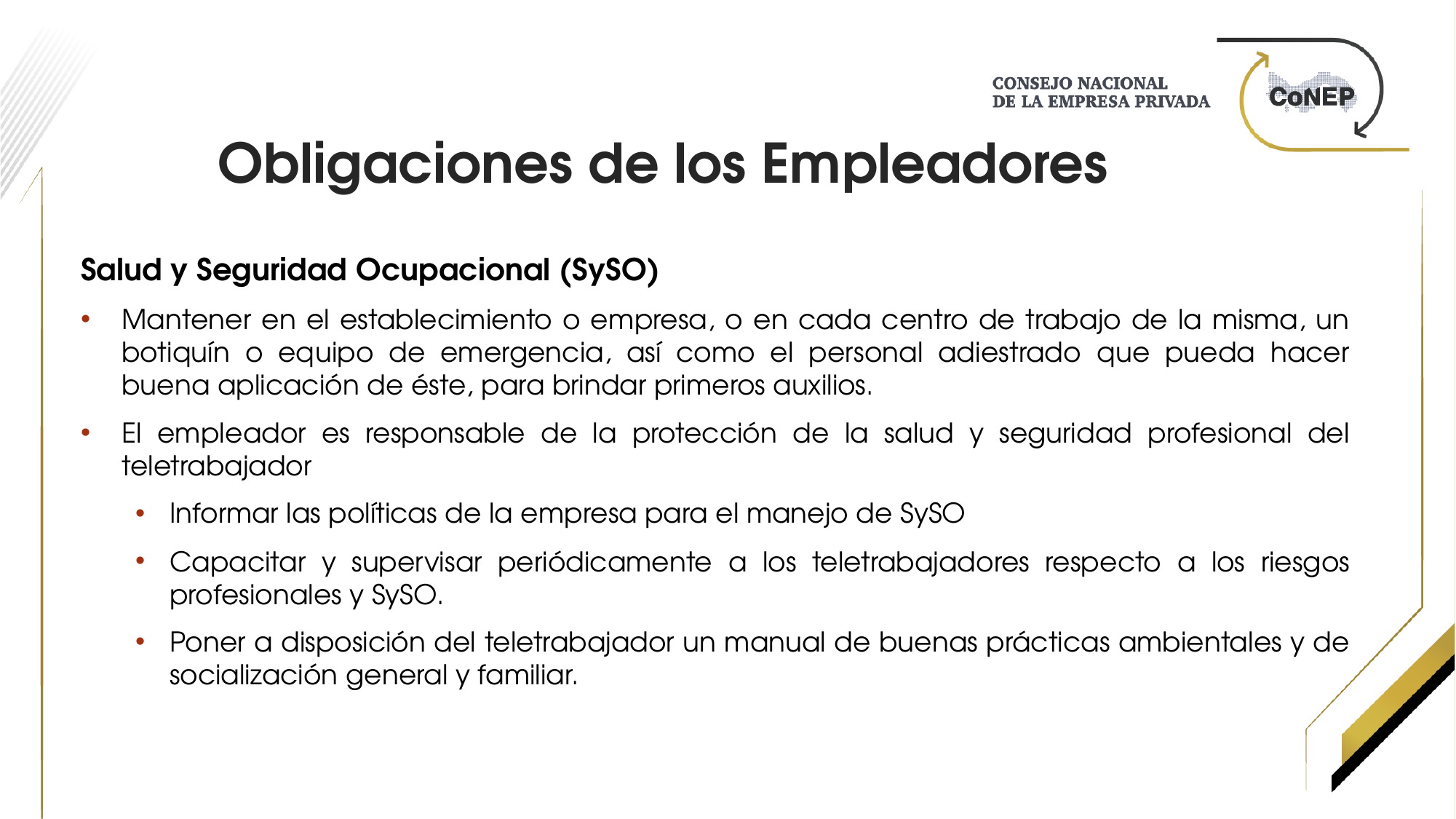

# Obligaciones de los Empleadores
Salud y Seguridad Ocupacional (SySO)
Mantener en el establecimiento o empresa, o en cada centro de trabajo de la misma, un botiquín o equipo de emergencia, así como el personal adiestrado que pueda hacer buena aplicación de éste, para brindar primeros auxilios.
El empleador es responsable de la protección de la salud y seguridad profesional del teletrabajador
Informar las políticas de la empresa para el manejo de SySO
Capacitar y supervisar periódicamente a los teletrabajadores respecto a los riesgos profesionales y SySO.
Poner a disposición del teletrabajador un manual de buenas prácticas ambientales y de socialización general y familiar.